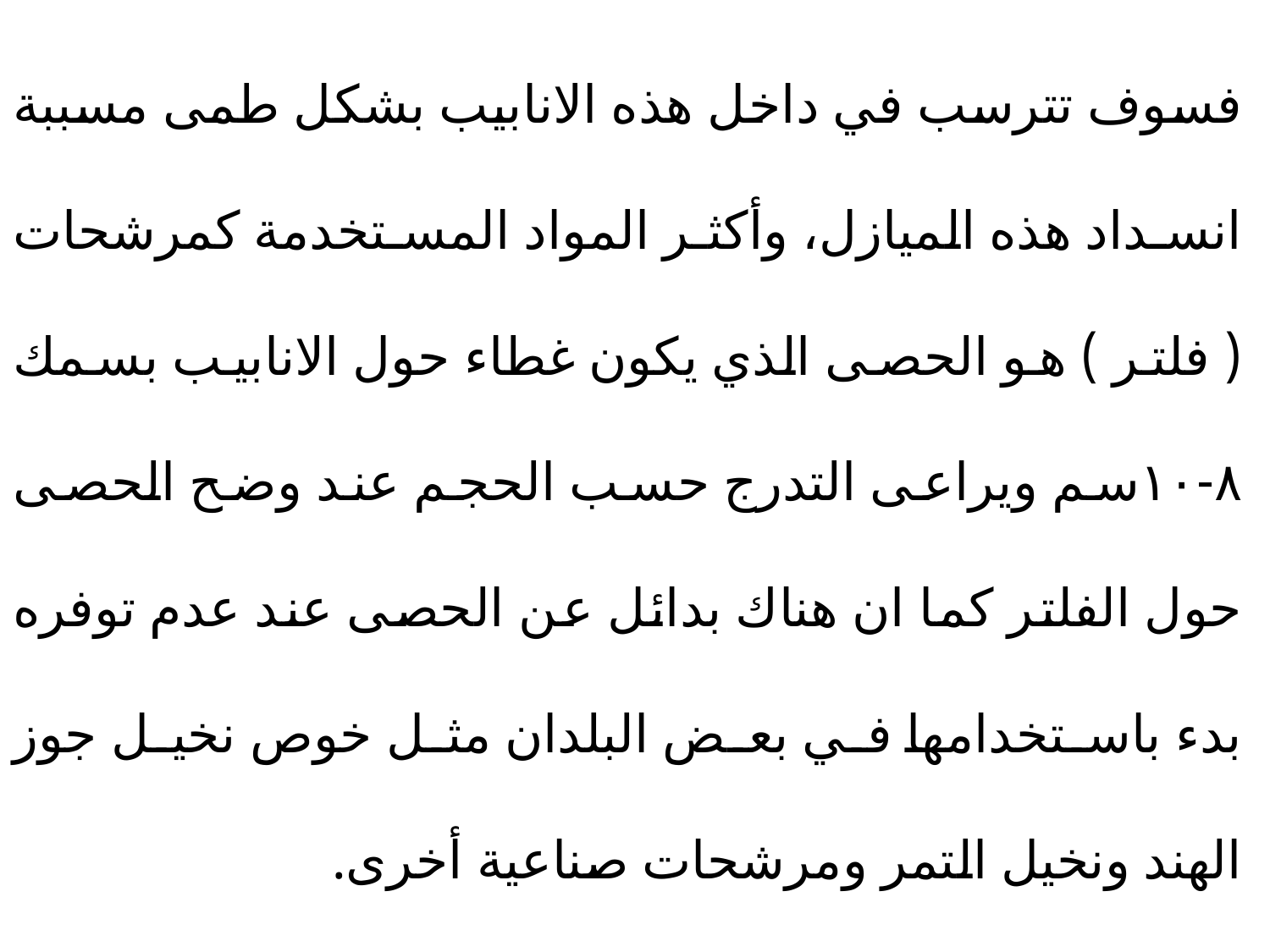

فسوف تترسب في داخل هذه الانابيب بشكل طمى مسببة انسداد هذه الميازل، وأكثر المواد المستخدمة كمرشحات ( فلتر ) هو الحصى الذي يكون غطاء حول الانابيب بسمك ٨-١٠سم ويراعى التدرج حسب الحجم عند وضح الحصى حول الفلتر كما ان هناك بدائل عن الحصى عند عدم توفره بدء باستخدامها في بعض البلدان مثل خوص نخيل جوز الهند ونخيل التمر ومرشحات صناعية أخرى.